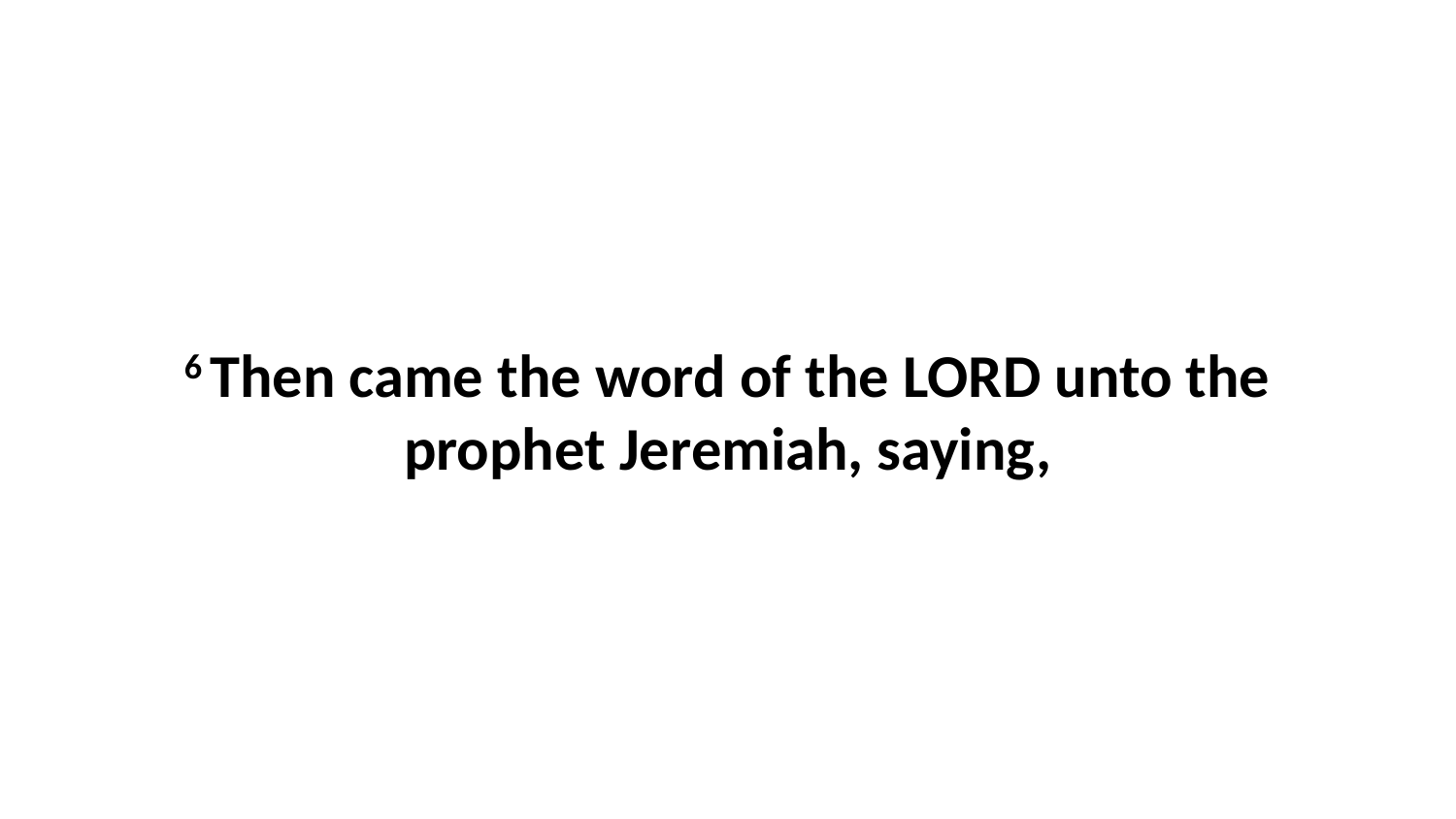

6 Then came the word of the LORD unto the prophet Jeremiah, saying,